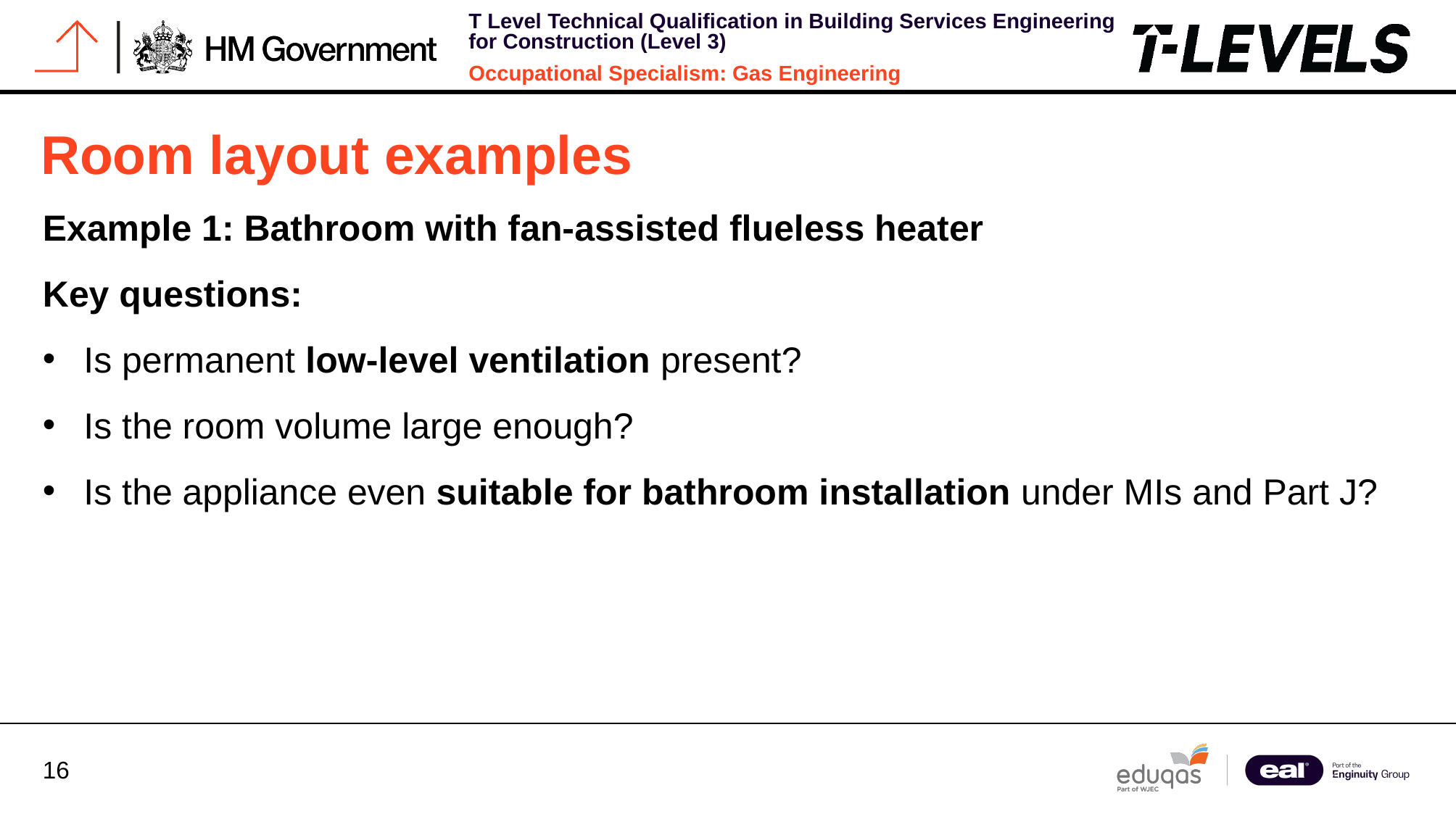

# Room layout examples
Example 1: Bathroom with fan-assisted flueless heater
Key questions:
Is permanent low-level ventilation present?
Is the room volume large enough?
Is the appliance even suitable for bathroom installation under MIs and Part J?